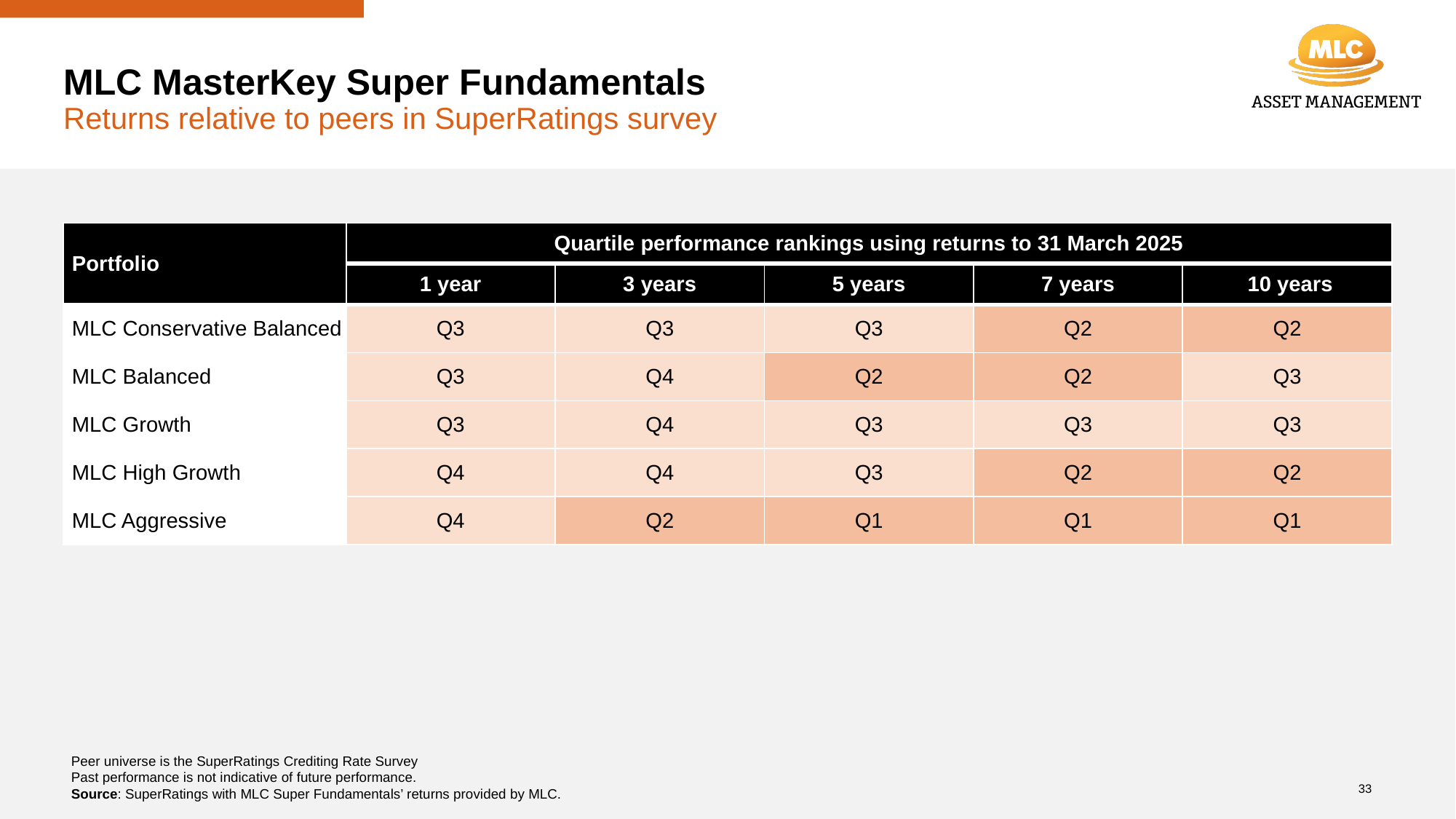

# MLC MasterKey Super Fundamentals Returns relative to peers in SuperRatings survey

| Portfolio | Quartile performance rankings using returns to 31 March 2025 |  |  |  |  |
| --- | --- | --- | --- | --- | --- |
|  | 1 year | 3 years | 5 years | 7 years | 10 years |
| MLC Conservative Balanced | Q3 | Q3 | Q3 | Q2 | Q2 |
| MLC Balanced | Q3 | Q4 | Q2 | Q2 | Q3 |
| MLC Growth | Q3 | Q4 | Q3 | Q3 | Q3 |
| MLC High Growth | Q4 | Q4 | Q3 | Q2 | Q2 |
| MLC Aggressive | Q4 | Q2 | Q1 | Q1 | Q1 |
Peer universe is the SuperRatings Crediting Rate Survey
Past performance is not indicative of future performance.
Source: SuperRatings with MLC Super Fundamentals’ returns provided by MLC.
33